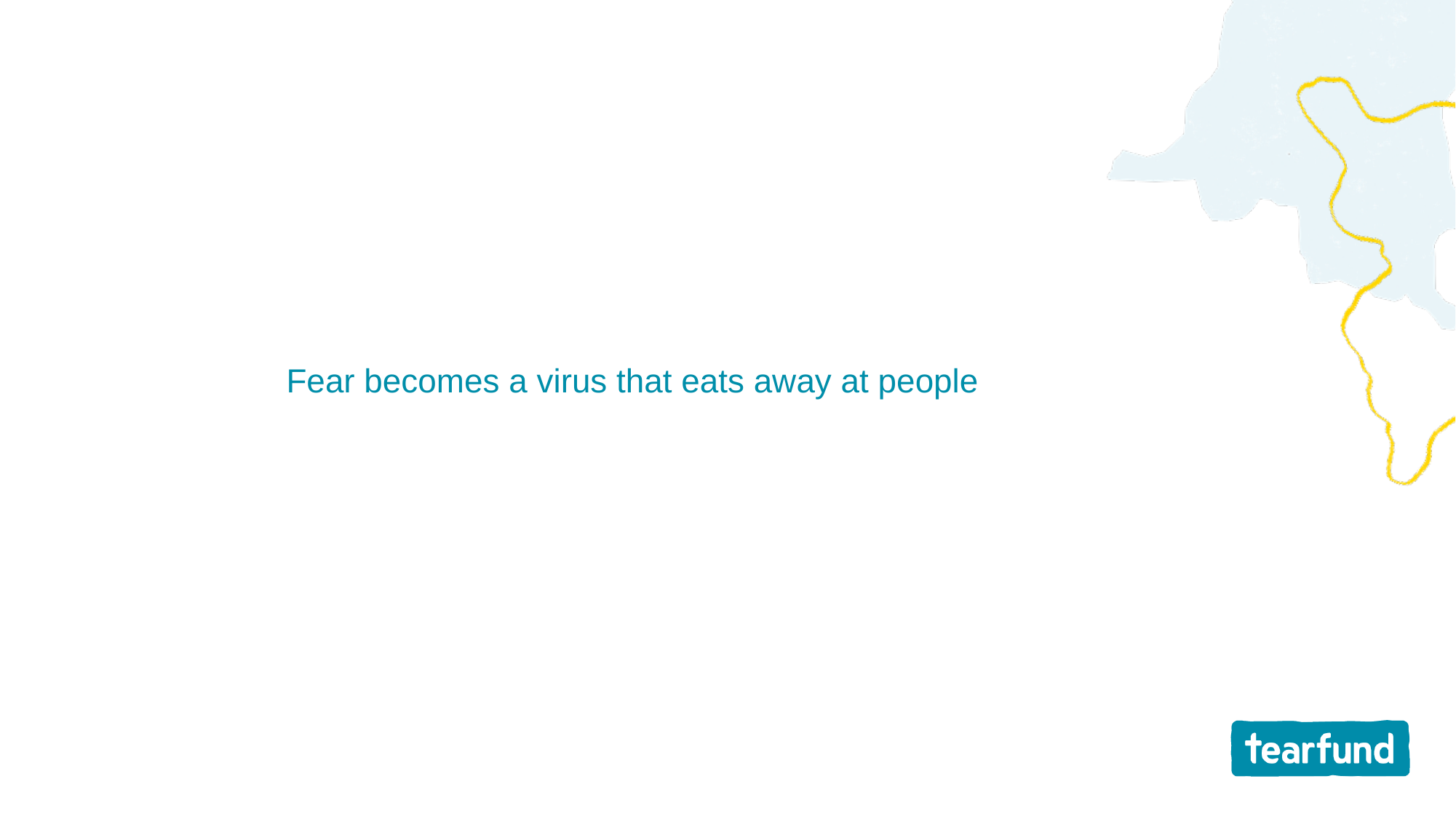

# Fear becomes a virus that eats away at people